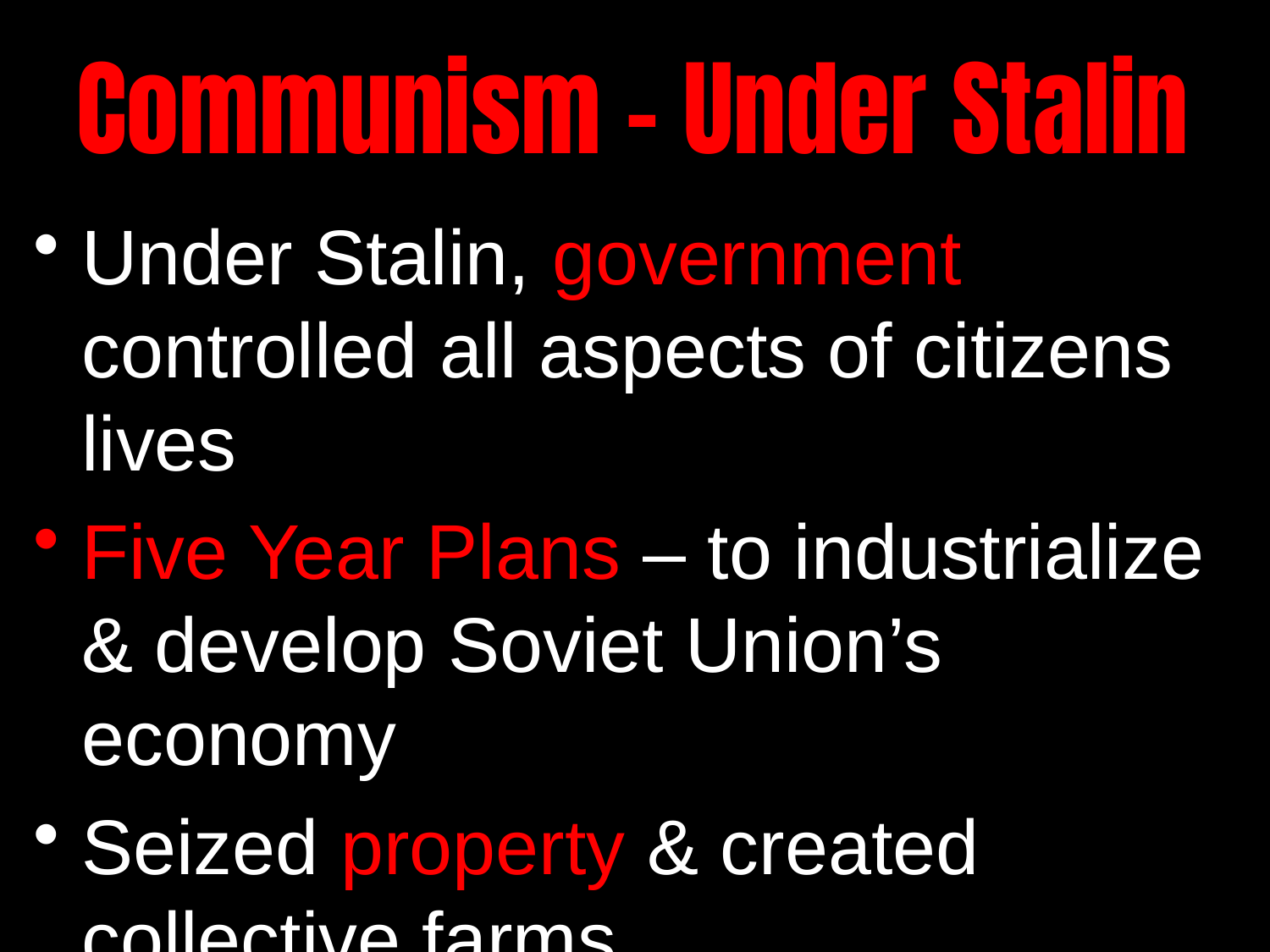

# Communism – Under Stalin
Under Stalin, government controlled all aspects of citizens lives
Five Year Plans – to industrialize & develop Soviet Union’s economy
Seized property & created collective farms